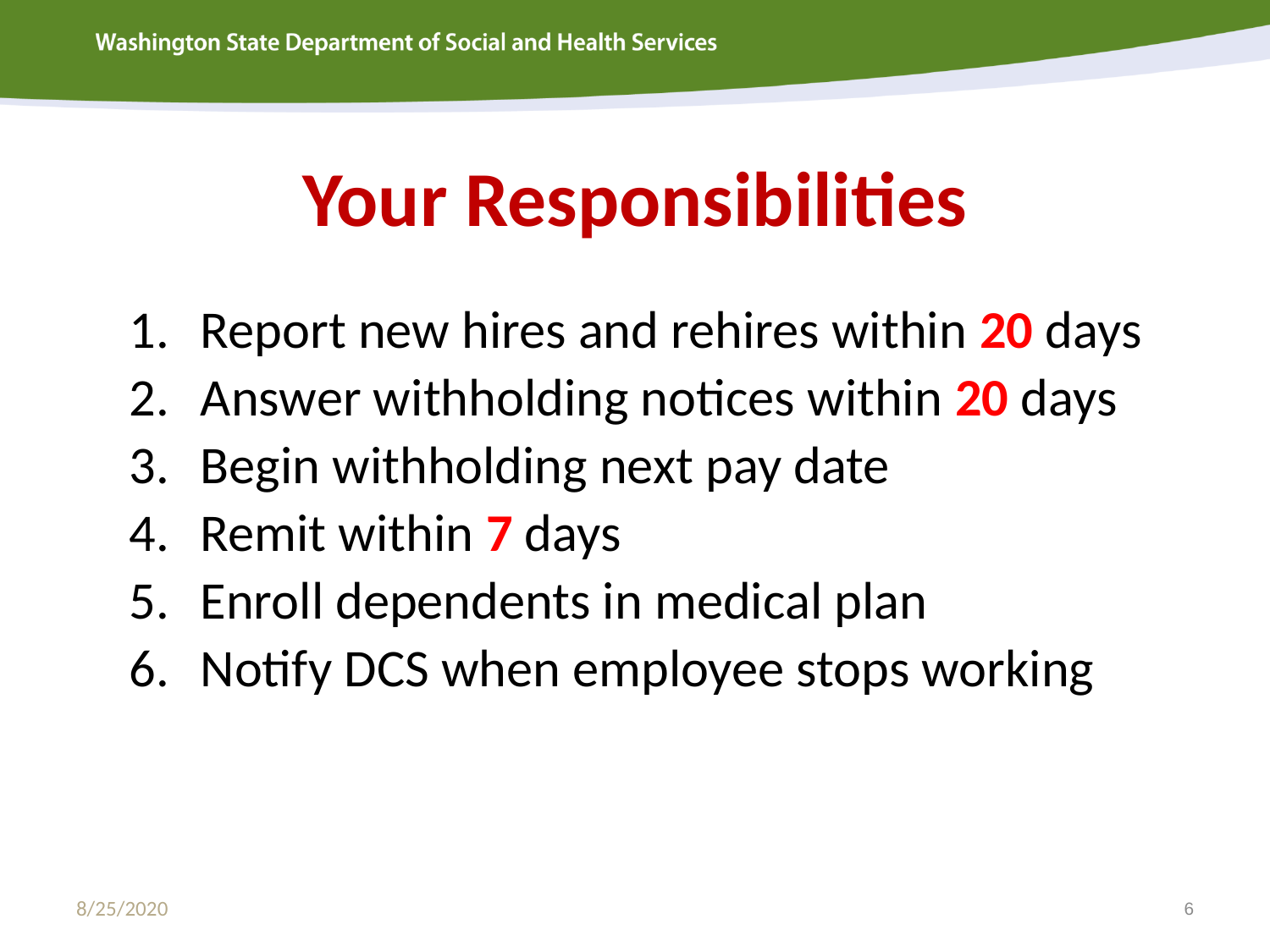

Your Responsibilities
Report new hires and rehires within 20 days
Answer withholding notices within 20 days
Begin withholding next pay date
Remit within 7 days
Enroll dependents in medical plan
Notify DCS when employee stops working
8/25/2020
6